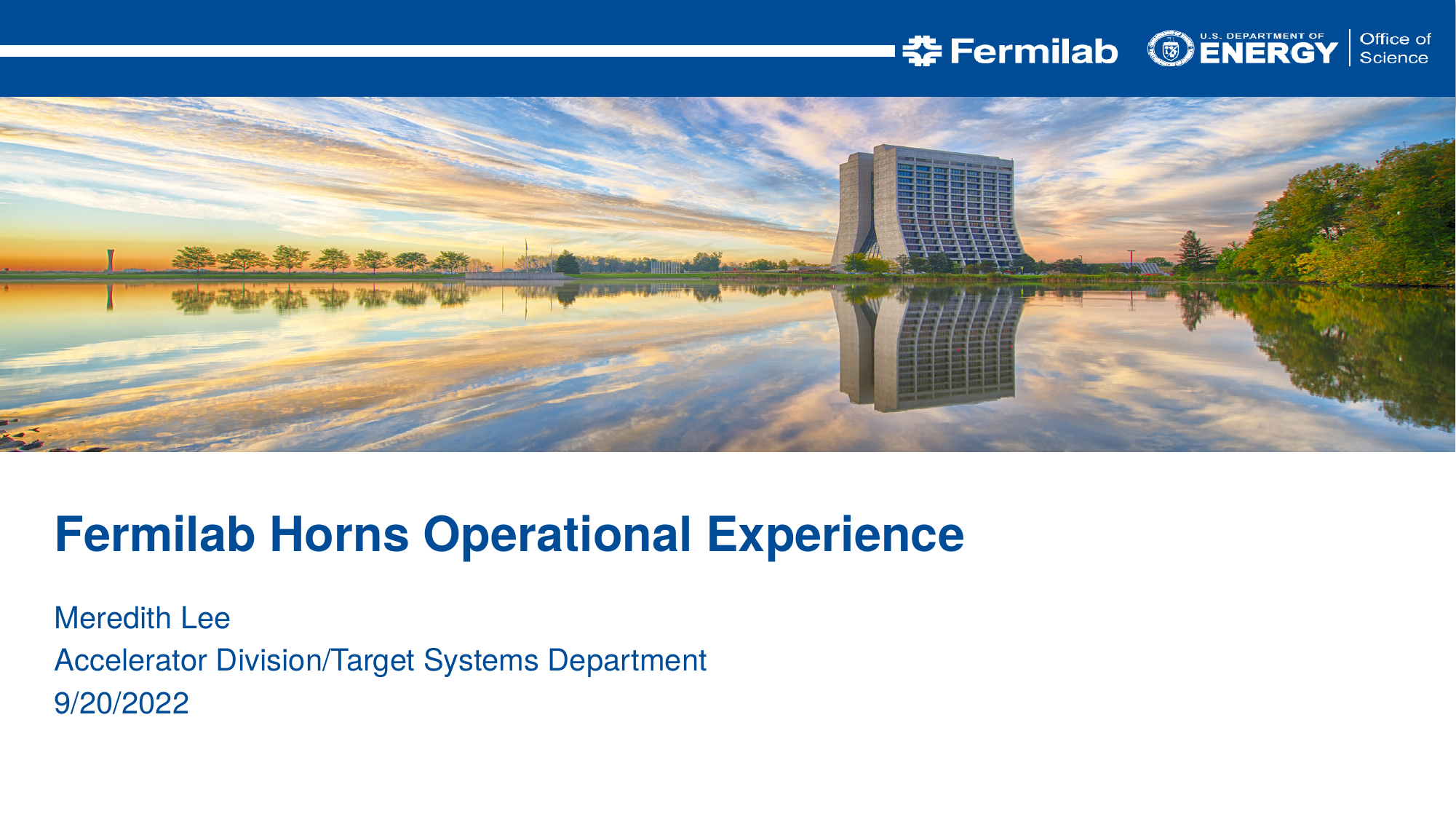

Fermilab Horns Operational Experience
Meredith Lee
Accelerator Division/Target Systems Department
9/20/2022